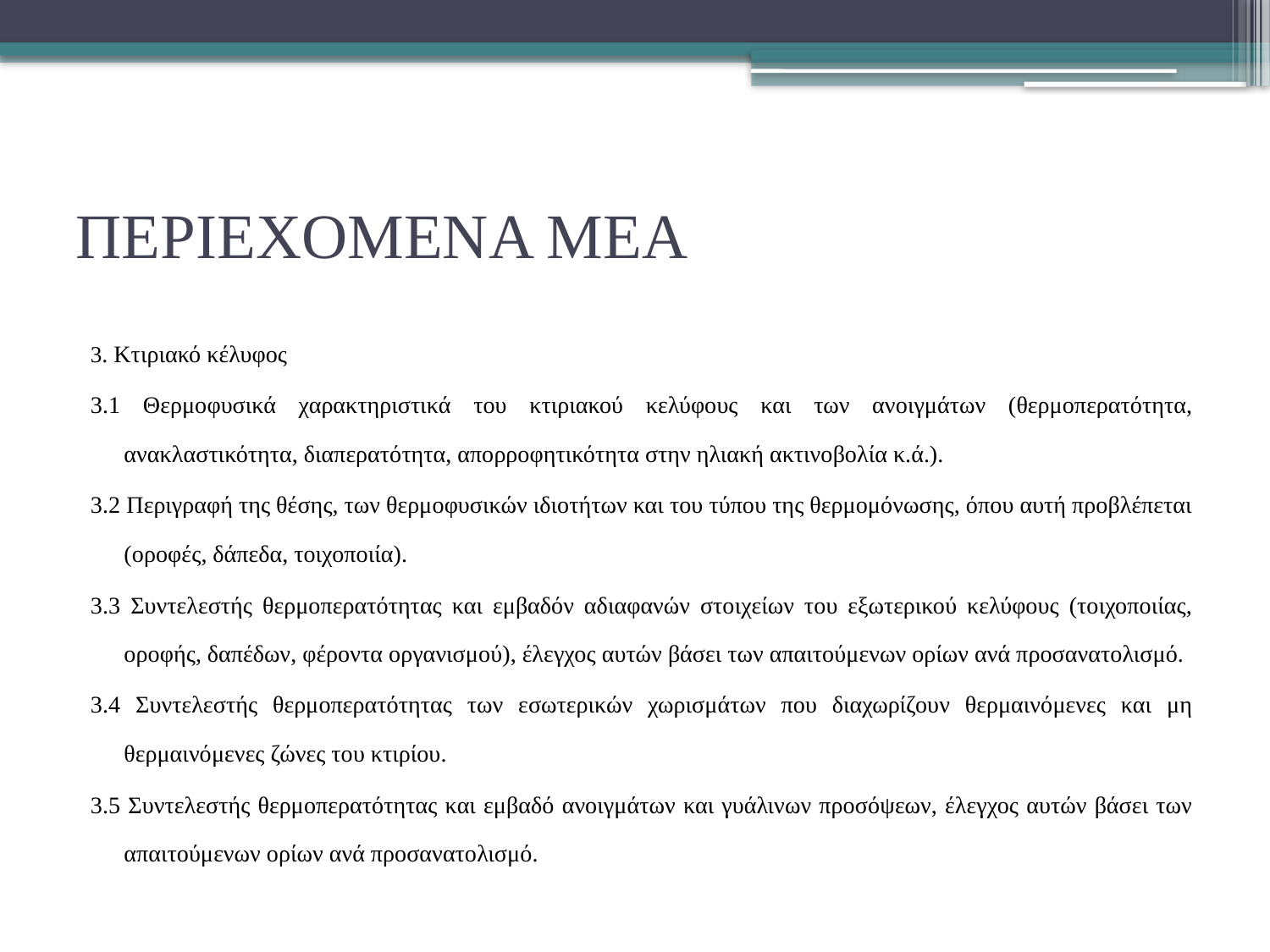

# ΠΕΡΙΕΧΟΜΕΝΑ ΜΕΑ
3. Κτιριακό κέλυφος
3.1 Θερμοφυσικά χαρακτηριστικά του κτιριακού κελύφους και των ανοιγμάτων (θερμοπερατότητα, ανακλαστικότητα, διαπερατότητα, απορροφητικότητα στην ηλιακή ακτινοβολία κ.ά.).
3.2 Περιγραφή της θέσης, των θερμοφυσικών ιδιοτήτων και του τύπου της θερμομόνωσης, όπου αυτή προβλέπεται (οροφές, δάπεδα, τοιχοποιία).
3.3 Συντελεστής θερμοπερατότητας και εμβαδόν αδιαφανών στοιχείων του εξωτερικού κελύφους (τοιχοποιίας, οροφής, δαπέδων, φέροντα οργανισμού), έλεγχος αυτών βάσει των απαιτούμενων ορίων ανά προσανατολισμό.
3.4 Συντελεστής θερμοπερατότητας των εσωτερικών χωρισμάτων που διαχωρίζουν θερμαινόμενες και μη θερμαινόμενες ζώνες του κτιρίου.
3.5 Συντελεστής θερμοπερατότητας και εμβαδό ανοιγμάτων και γυάλινων προσόψεων, έλεγχος αυτών βάσει των απαιτούμενων ορίων ανά προσανατολισμό.